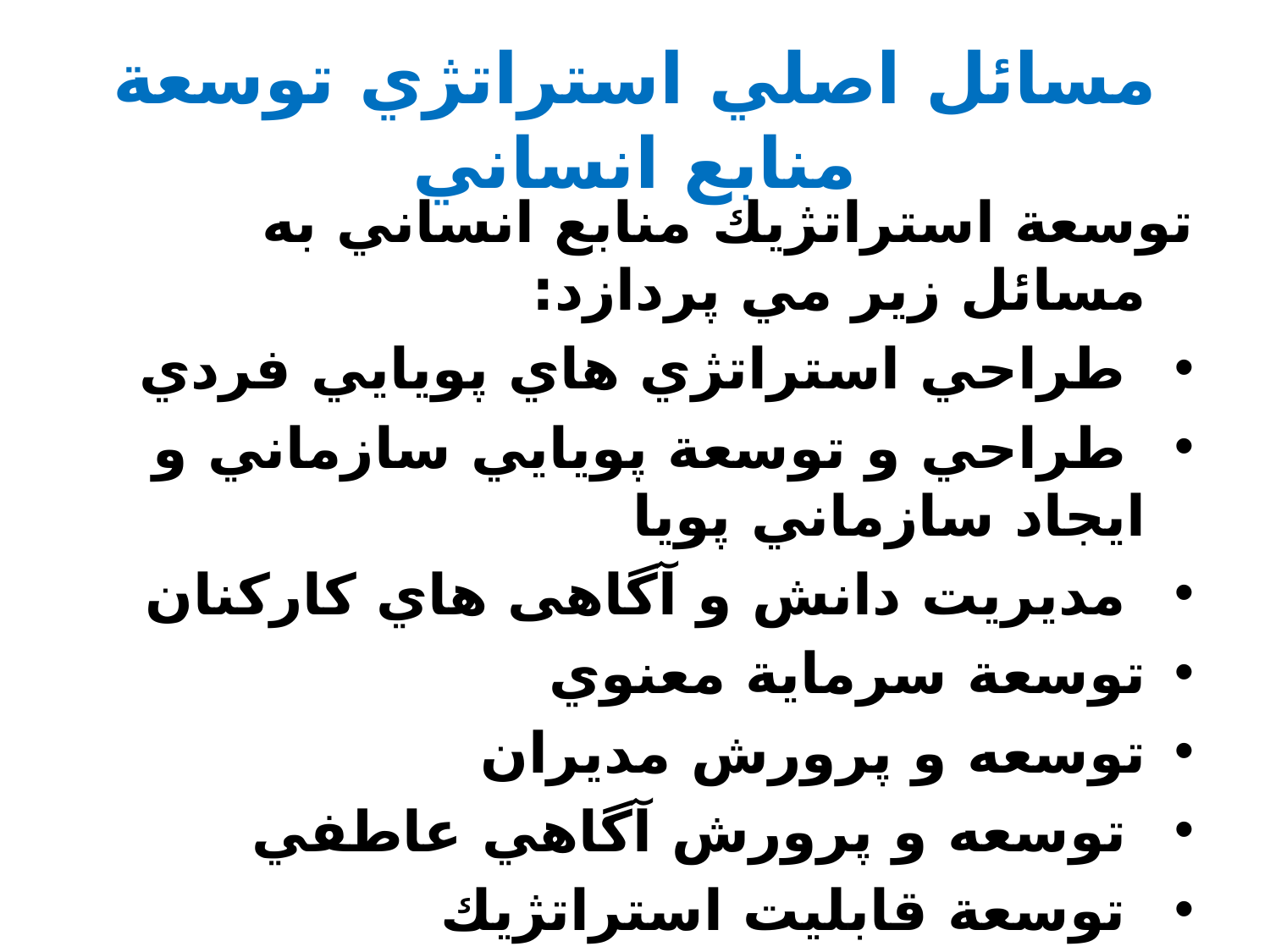

# مسائل اصلي استراتژي توسعة منابع انساني
توسعة استراتژيك منابع انساني به مسائل زير مي پردازد:
 طراحي استراتژي هاي پويايي فردي
 طراحي و توسعة پويايي سازماني و ايجاد سازماني پويا
 مديريت دانش و آگاهی هاي کارکنان
توسعة سرماية معنوي
توسعه و پرورش مديران
 توسعه و پرورش آگاهي عاطفي
 توسعة قابليت استراتژيك